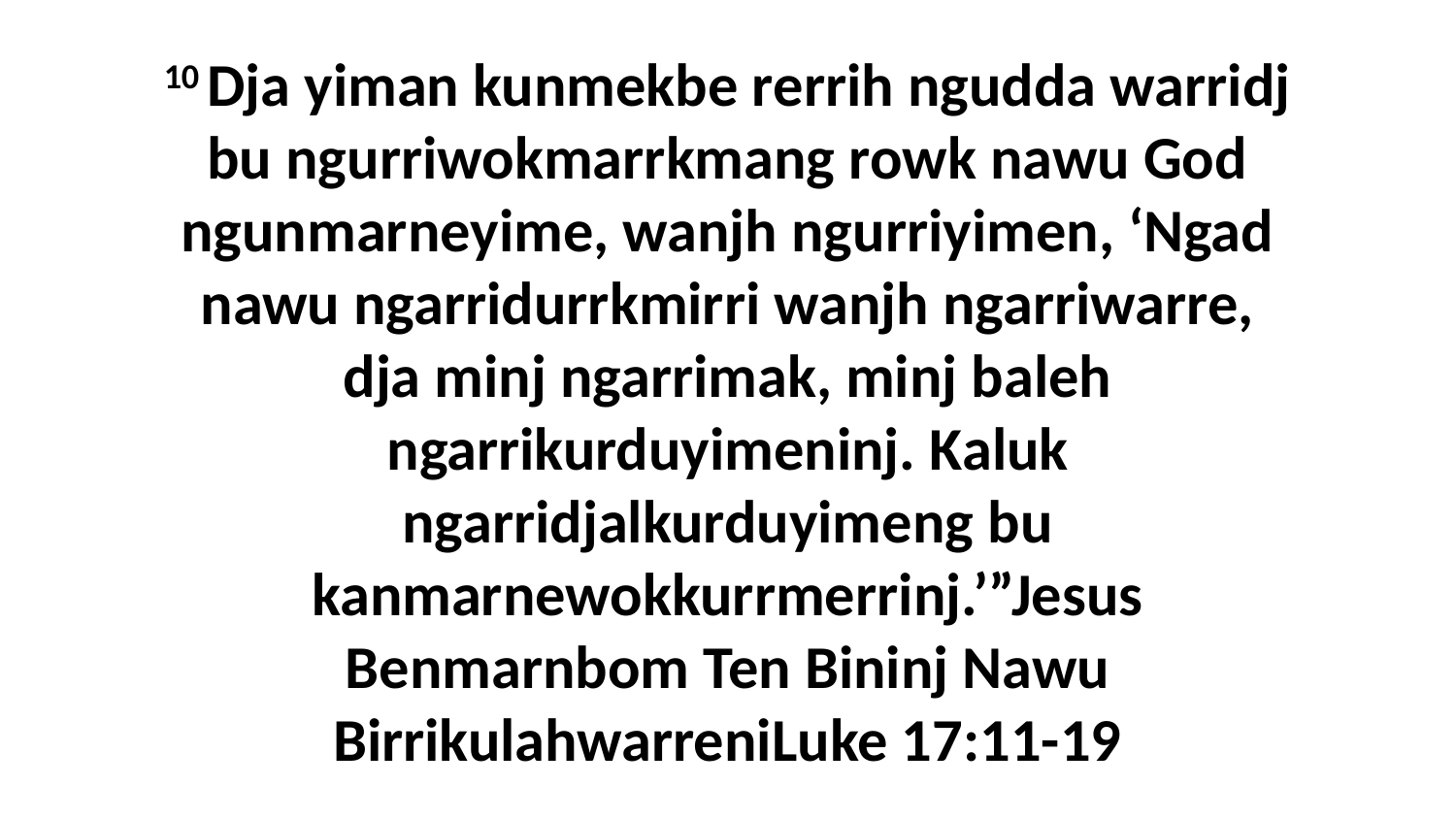

10 Dja yiman kunmekbe rerrih ngudda warridj bu ngurriwokmarrkmang rowk nawu God ngunmarneyime, wanjh ngurriyimen, ‘Ngad nawu ngarridurrkmirri wanjh ngarriwarre, dja minj ngarrimak, minj baleh ngarrikurduyimeninj. Kaluk ngarridjalkurduyimeng bu kanmarnewokkurrmerrinj.’”Jesus Benmarnbom Ten Bininj Nawu BirrikulahwarreniLuke 17:11-19